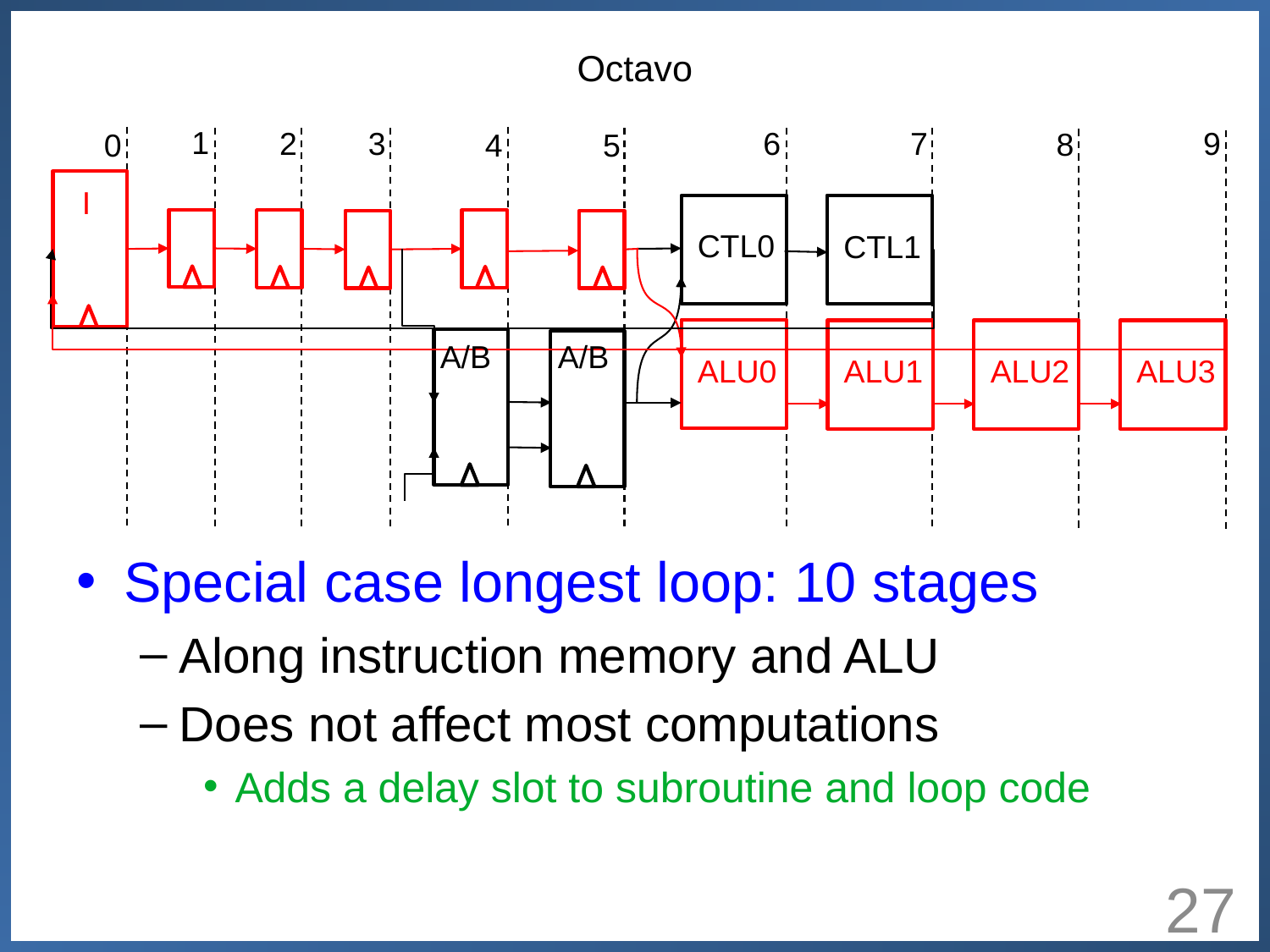

# Octavo
1
2
3
6
7
9
8
5
0
4

I

CTL0
CTL1

A/B
A/B

ALU3
ALU1
ALU0
ALU2

Special case longest loop: 10 stages
Along instruction memory and ALU
Does not affect most computations
Adds a delay slot to subroutine and loop code
27